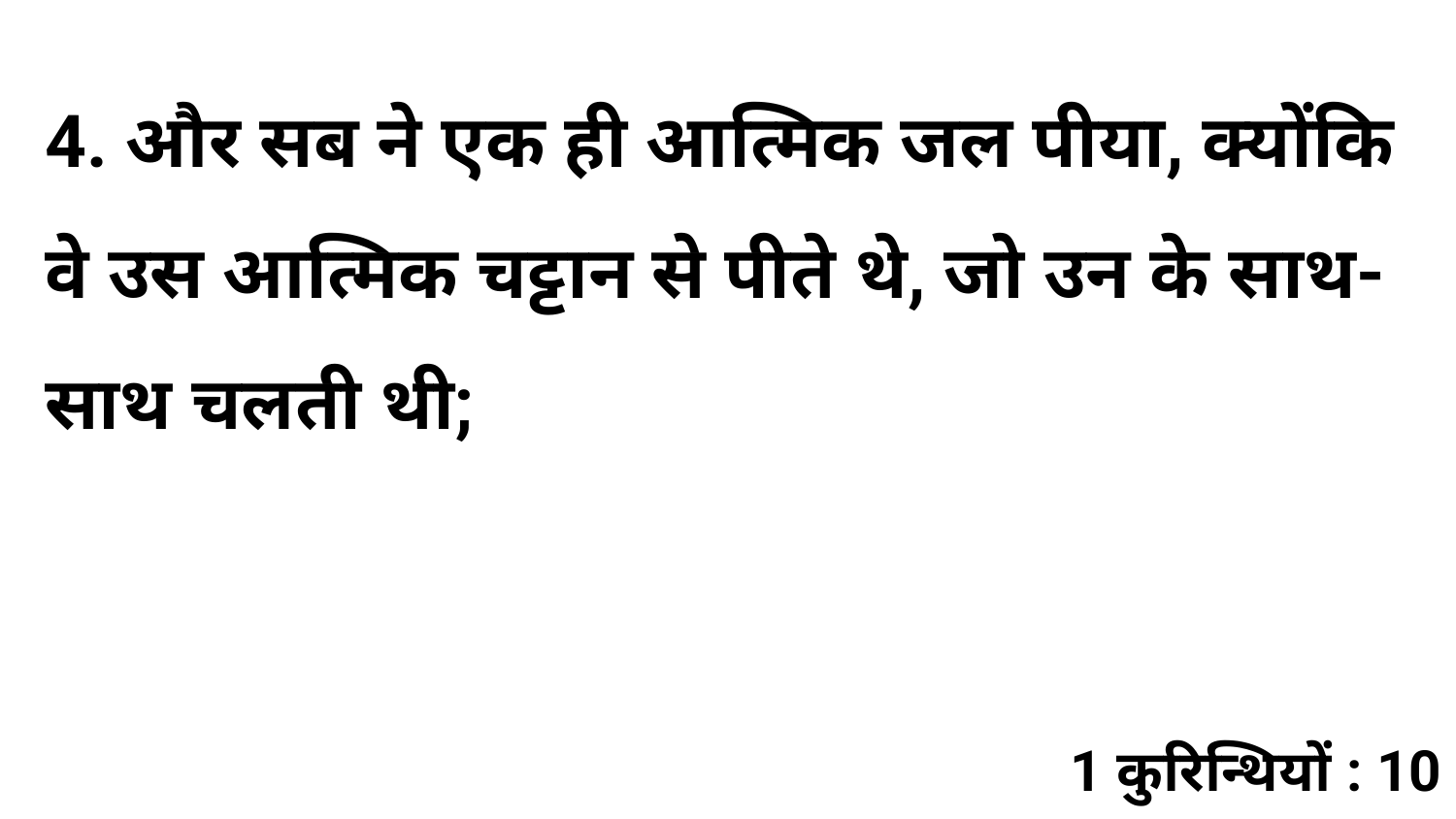

4. और सब ने एक ही आत्मिक जल पीया, क्योंकि वे उस आत्मिक चट्टान से पीते थे, जो उन के साथ-साथ चलती थी;
1 कुरिन्थियों : 10